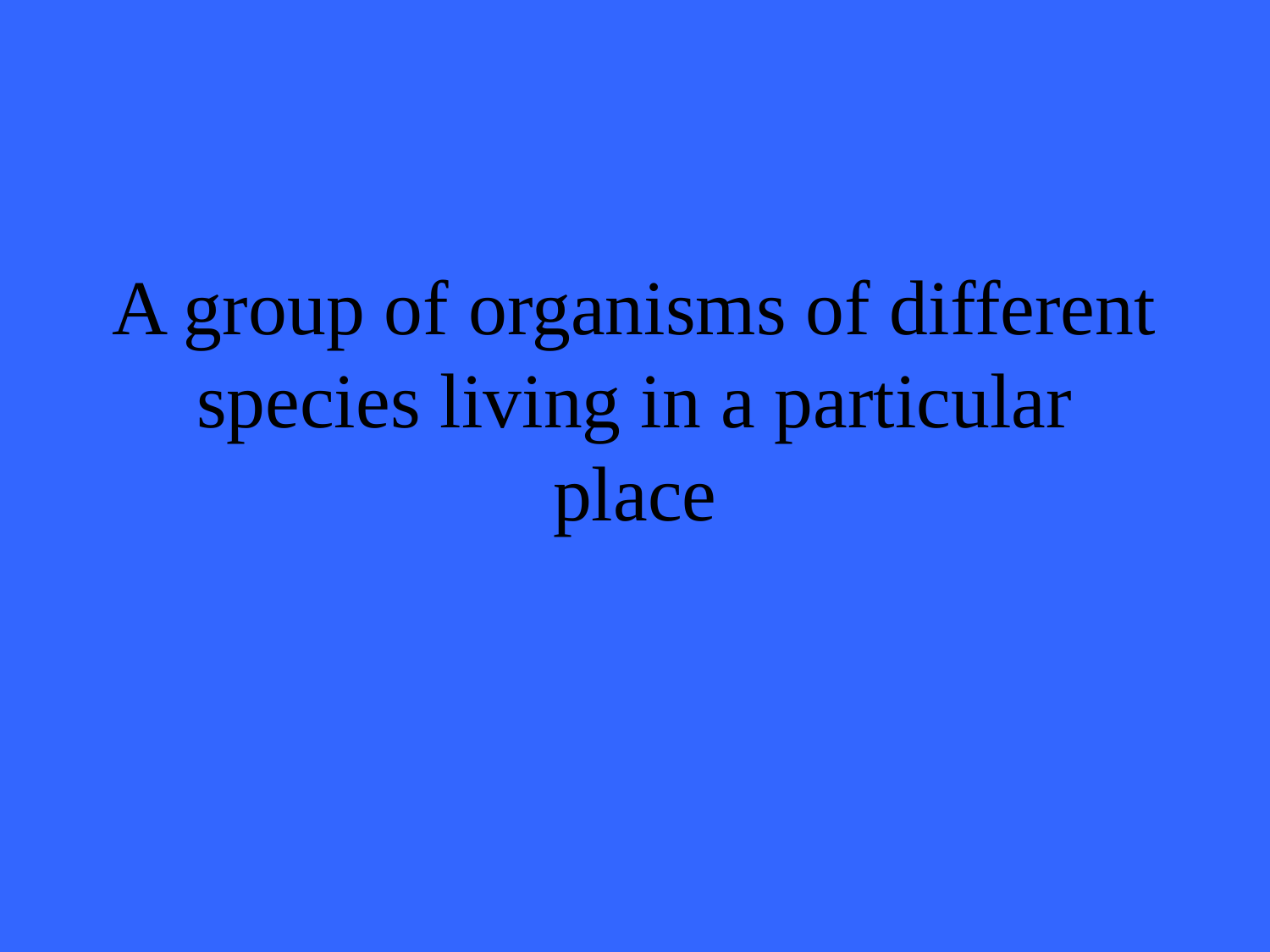

# A group of organisms of different species living in a particular place